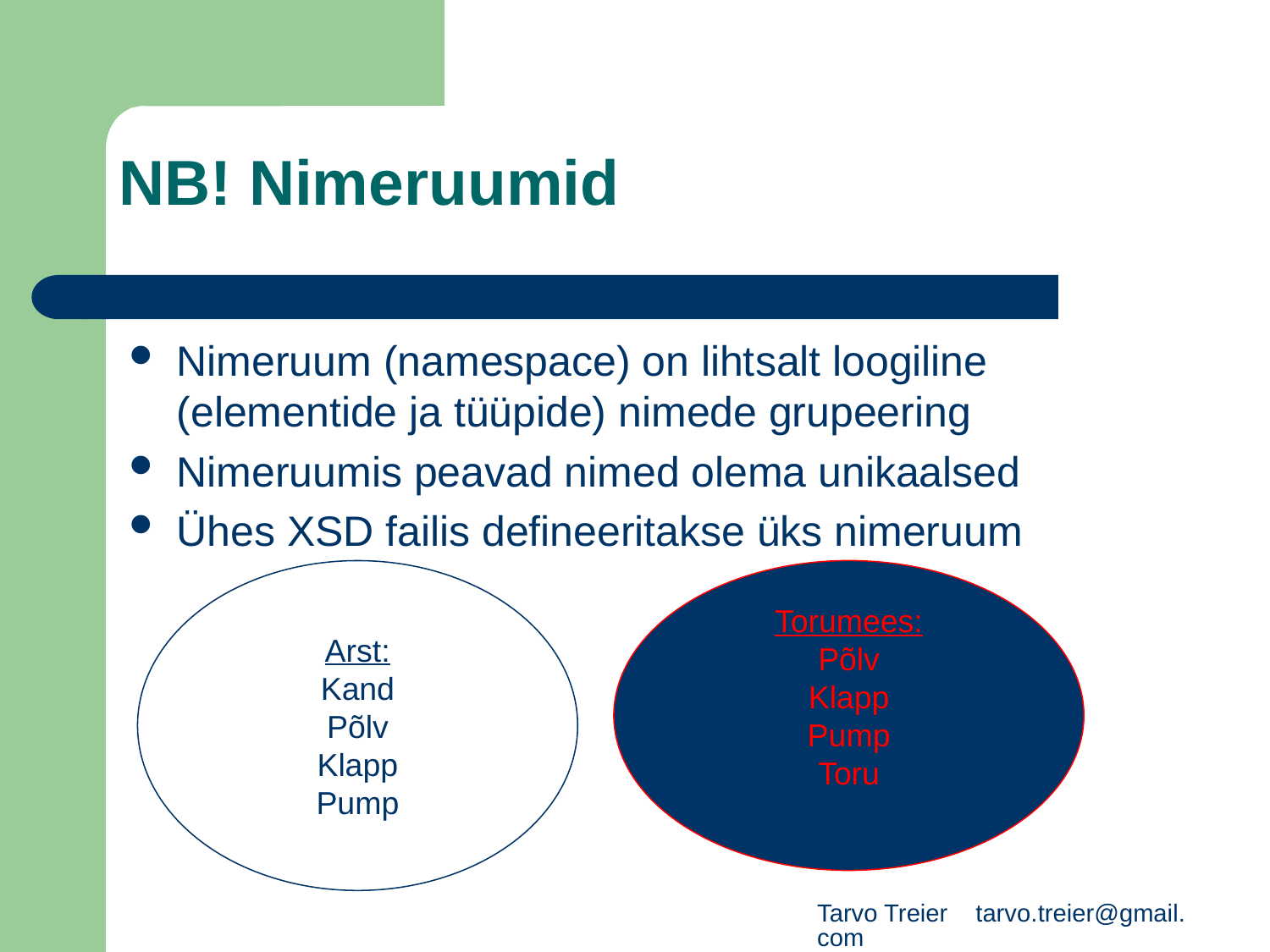

NB! Nimeruumid
Nimeruum (namespace) on lihtsalt loogiline (elementide ja tüüpide) nimede grupeering
Nimeruumis peavad nimed olema unikaalsed
Ühes XSD failis defineeritakse üks nimeruum
Arst:
Kand
Põlv
Klapp
Pump
Torumees:
Põlv
Klapp
Pump
Toru

Tarvo Treier    tarvo.treier@gmail.com